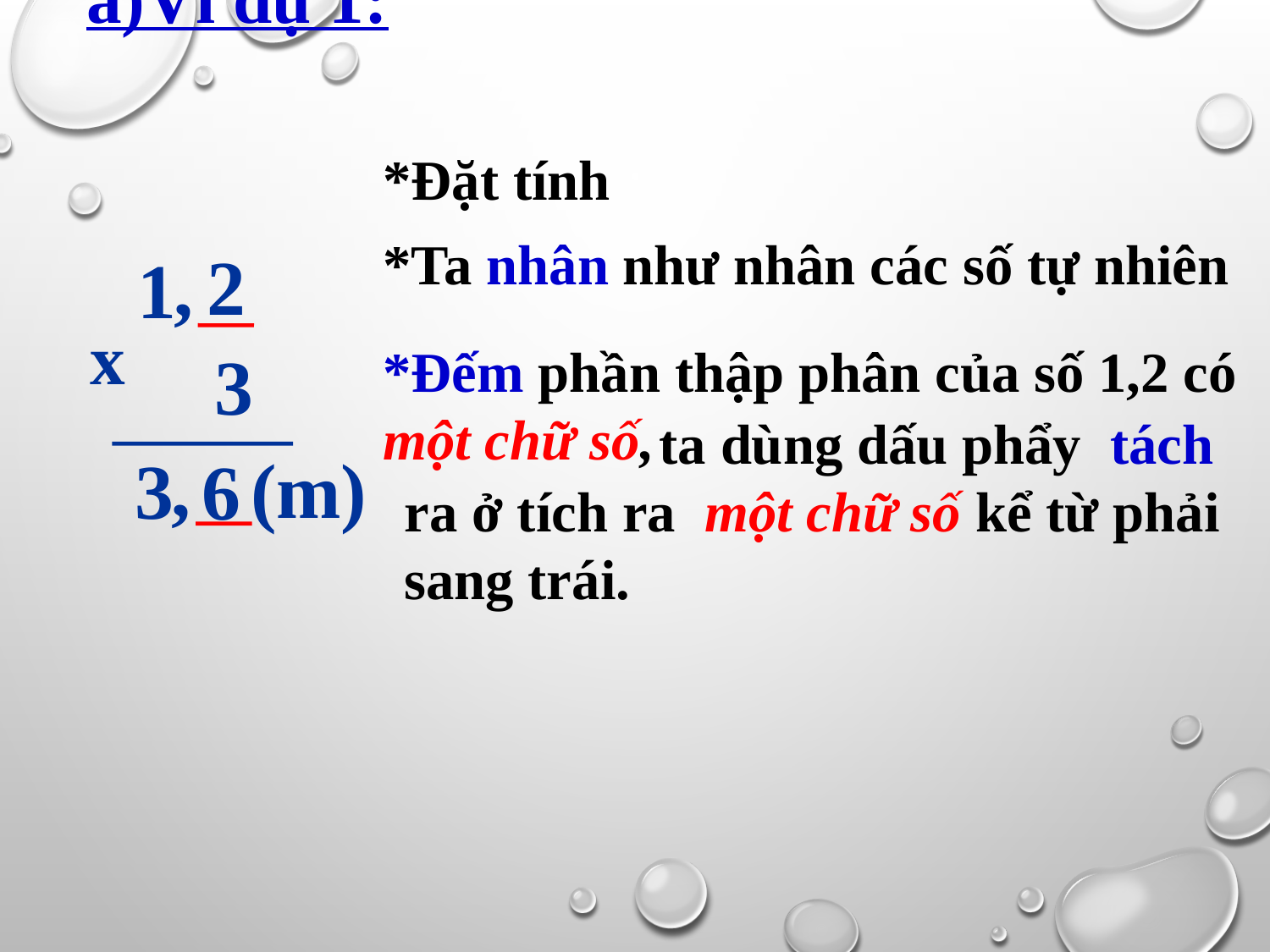

a)Ví dụ 1:
*Đặt tính
*Ta nhân như nhân các số tự nhiên
1
2
,
x
3

*Đếm phần thập phân của số 1,2 có
một chữ số,

                  ta dùng dấu phẩy  tách ra ở tích ra  một chữ số kể từ phải sang trái.
6
,
(m)

3